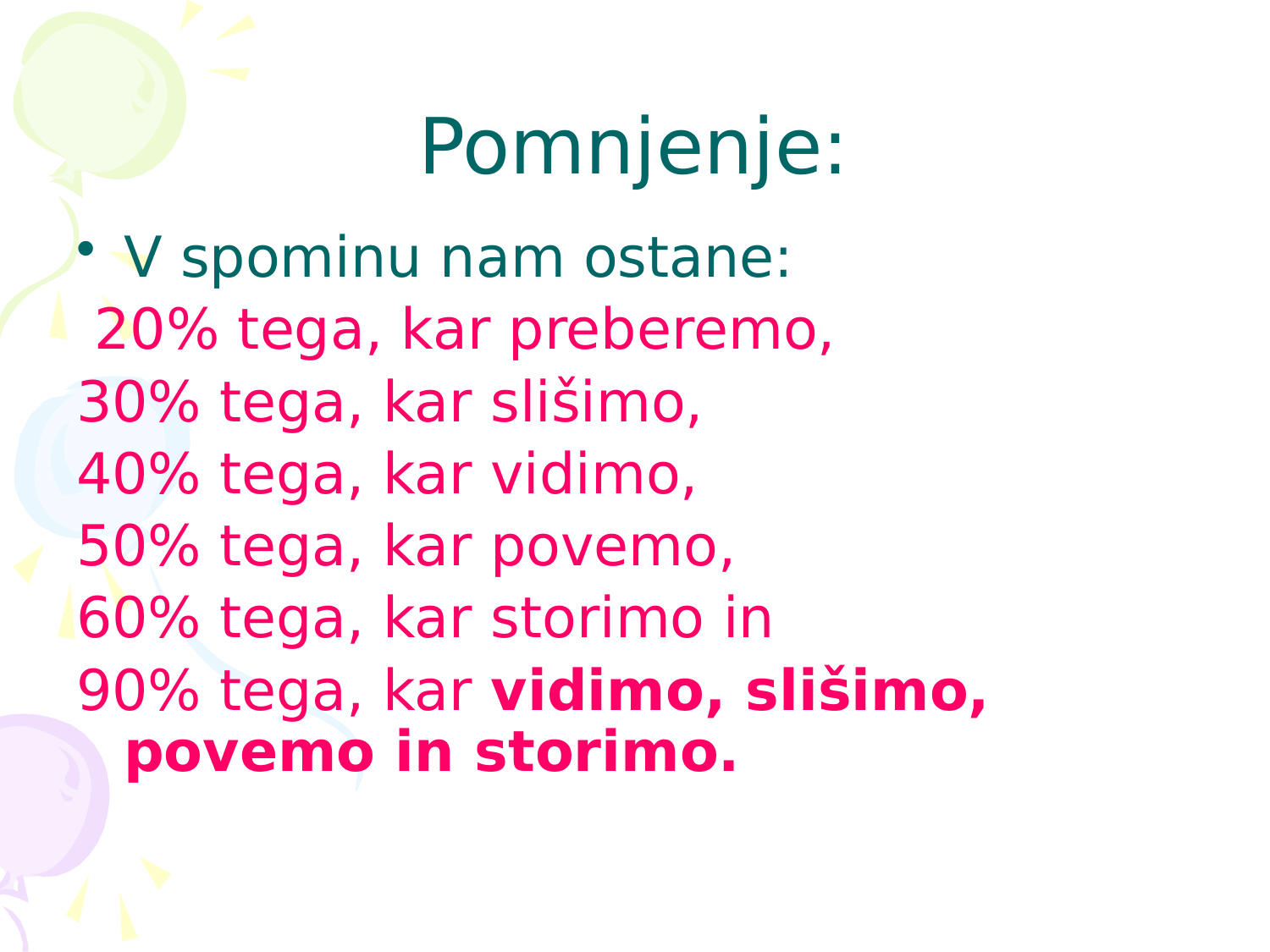

# Pomnjenje:
V spominu nam ostane:
 20% tega, kar preberemo,
30% tega, kar slišimo,
40% tega, kar vidimo,
50% tega, kar povemo,
60% tega, kar storimo in
90% tega, kar vidimo, slišimo, povemo in storimo.